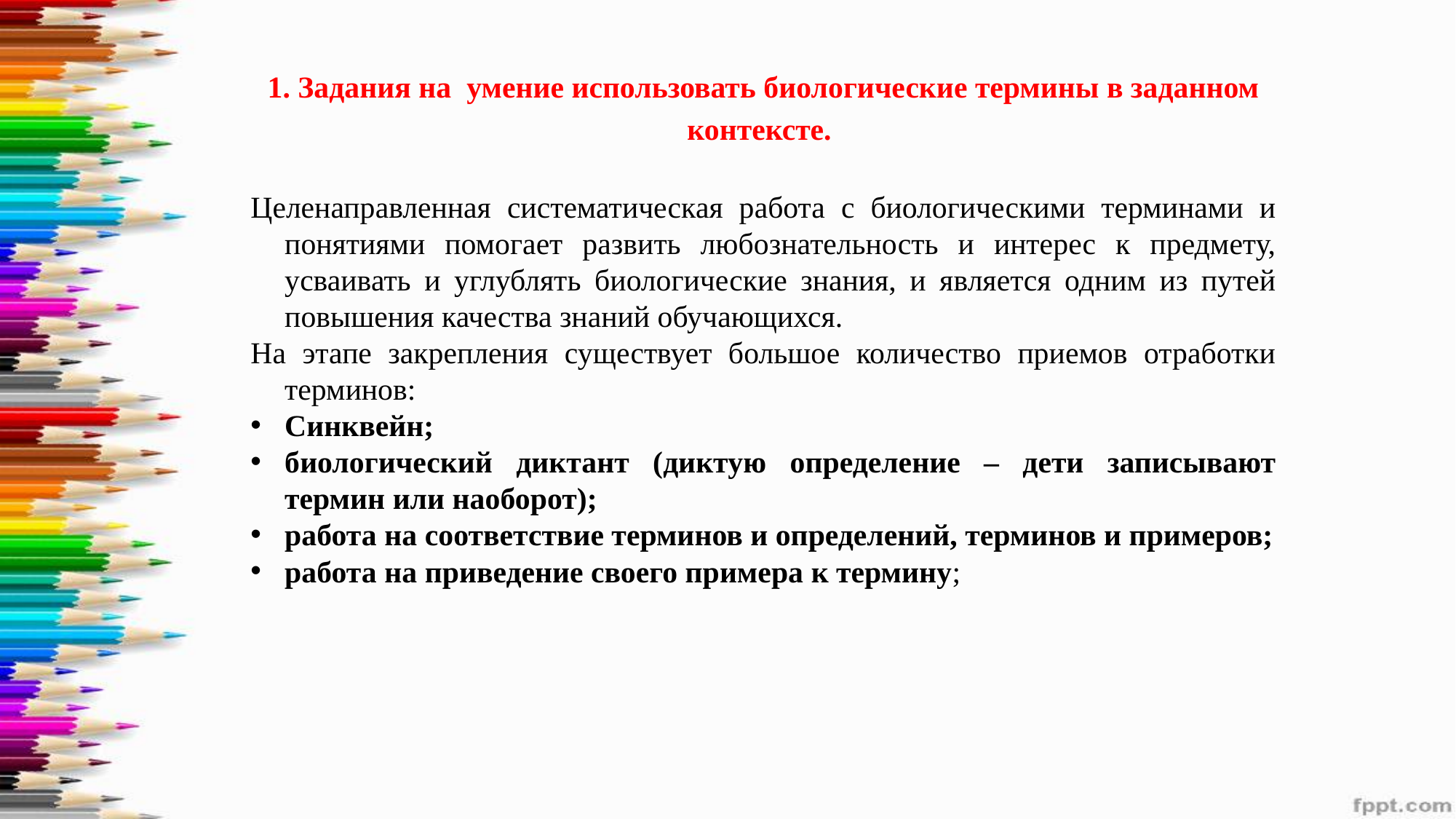

1. Задания на  умение использовать биологические термины в заданном контексте.

Целенаправленная систематическая работа с биологическими терминами и понятиями помогает развить любознательность и интерес к предмету, усваивать и углублять биологические знания, и является одним из путей повышения качества знаний обучающихся.
На этапе закрепления существует большое количество приемов отработки терминов:
Синквейн;
биологический диктант (диктую определение – дети записывают термин или наоборот);
работа на соответствие терминов и определений, терминов и примеров;
работа на приведение своего примера к термину;